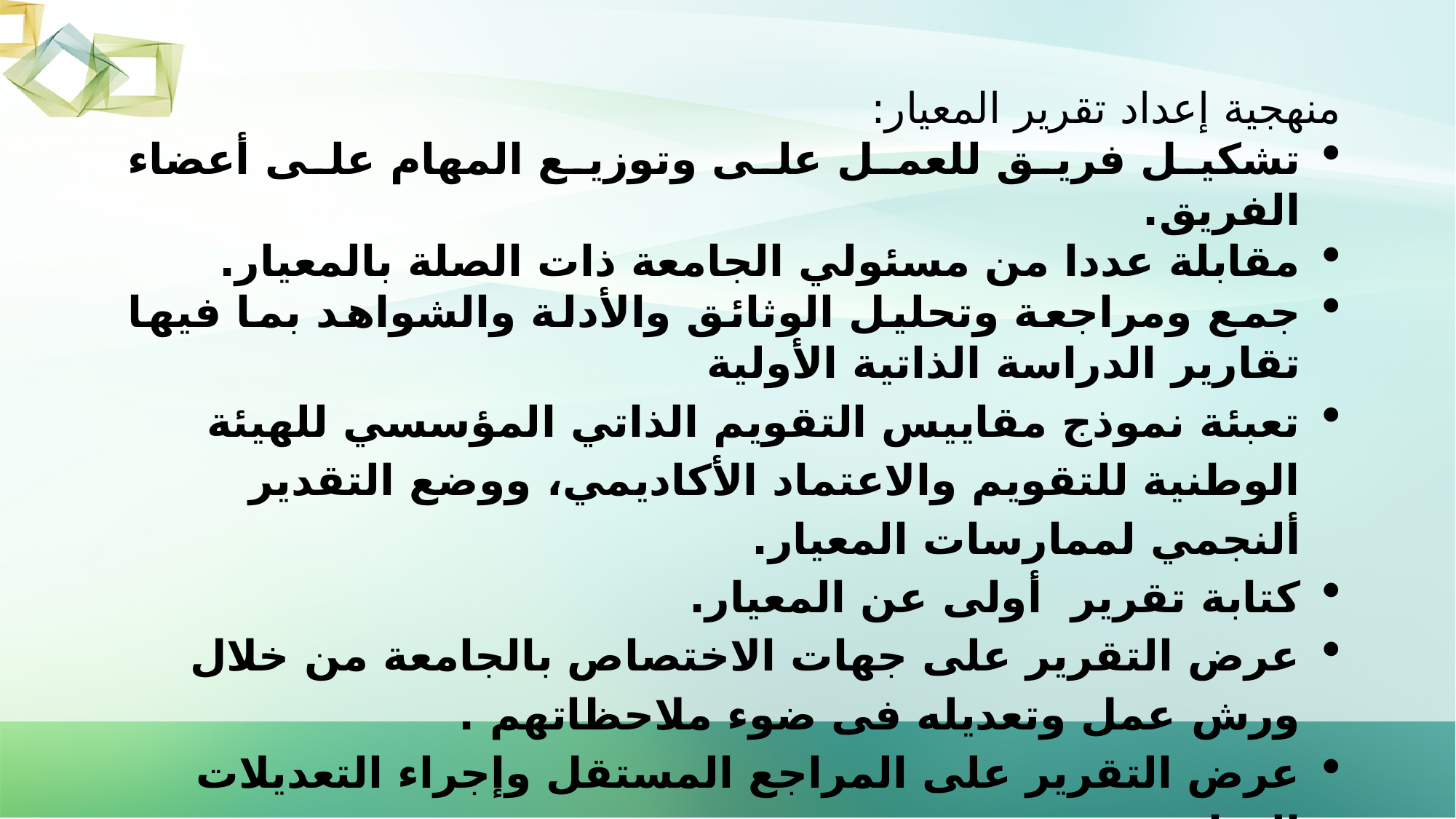

منهجية إعداد تقرير المعيار:
تشكيل فريق للعمل على وتوزيع المهام على أعضاء الفريق.
مقابلة عددا من مسئولي الجامعة ذات الصلة بالمعيار.
جمع ومراجعة وتحليل الوثائق والأدلة والشواهد بما فيها تقارير الدراسة الذاتية الأولية
تعبئة نموذج مقاييس التقويم الذاتي المؤسسي للهيئة الوطنية للتقويم والاعتماد الأكاديمي، ووضع التقدير ألنجمي لممارسات المعيار.
كتابة تقرير  أولى عن المعيار.
عرض التقرير على جهات الاختصاص بالجامعة من خلال ورش عمل وتعديله فى ضوء ملاحظاتهم .
عرض التقرير على المراجع المستقل وإجراء التعديلات المناسبة.
صياغة التقرير بطريقة نهائية